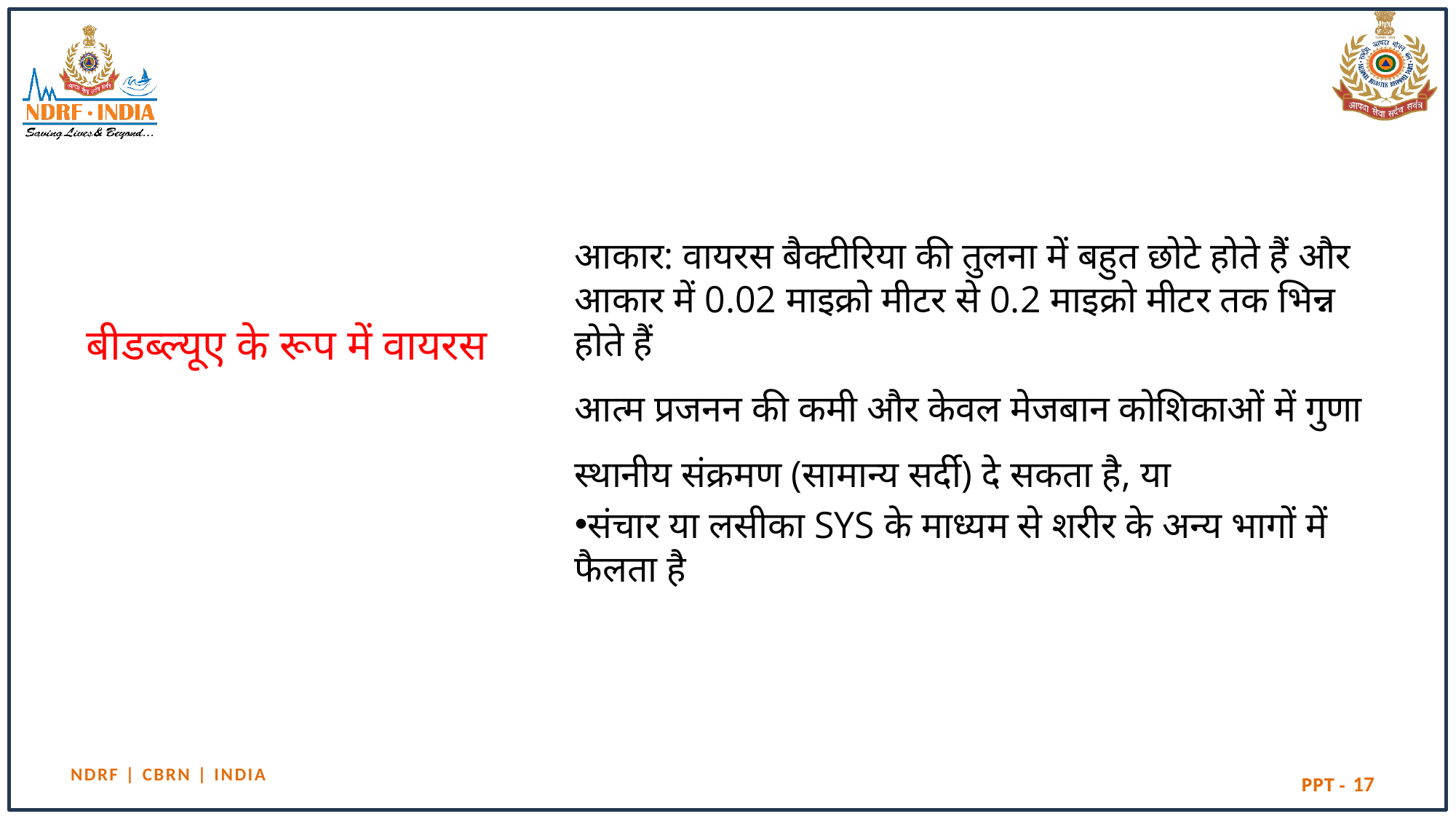

आकार: वायरस बैक्टीरिया की तुलना में बहुत छोटे होते हैं और आकार में 0.02 माइक्रो मीटर से 0.2 माइक्रो मीटर तक भिन्न होते हैं
आत्म प्रजनन की कमी और केवल मेजबान कोशिकाओं में गुणा
स्थानीय संक्रमण (सामान्य सर्दी) दे सकता है, या
संचार या लसीका sys के माध्यम से शरीर के अन्य भागों में फैलता है
# बीडब्ल्यूए के रूप में वायरस